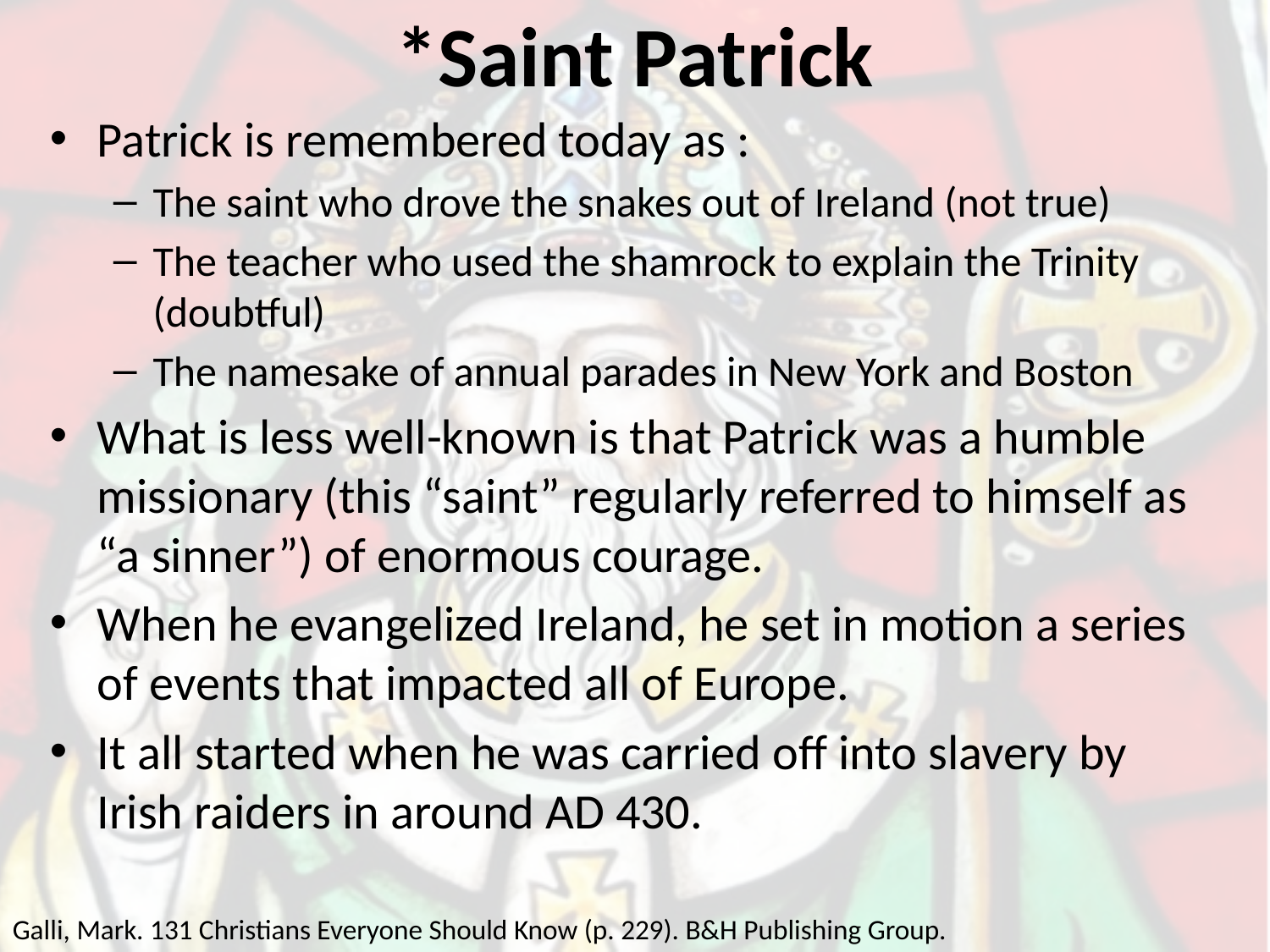

# *Saint Patrick
Patrick is remembered today as :
The saint who drove the snakes out of Ireland (not true)
The teacher who used the shamrock to explain the Trinity (doubtful)
The namesake of annual parades in New York and Boston
What is less well-known is that Patrick was a humble missionary (this “saint” regularly referred to himself as “a sinner”) of enormous courage.
When he evangelized Ireland, he set in motion a series of events that impacted all of Europe.
It all started when he was carried off into slavery by Irish raiders in around AD 430.
Galli, Mark. 131 Christians Everyone Should Know (p. 229). B&H Publishing Group.